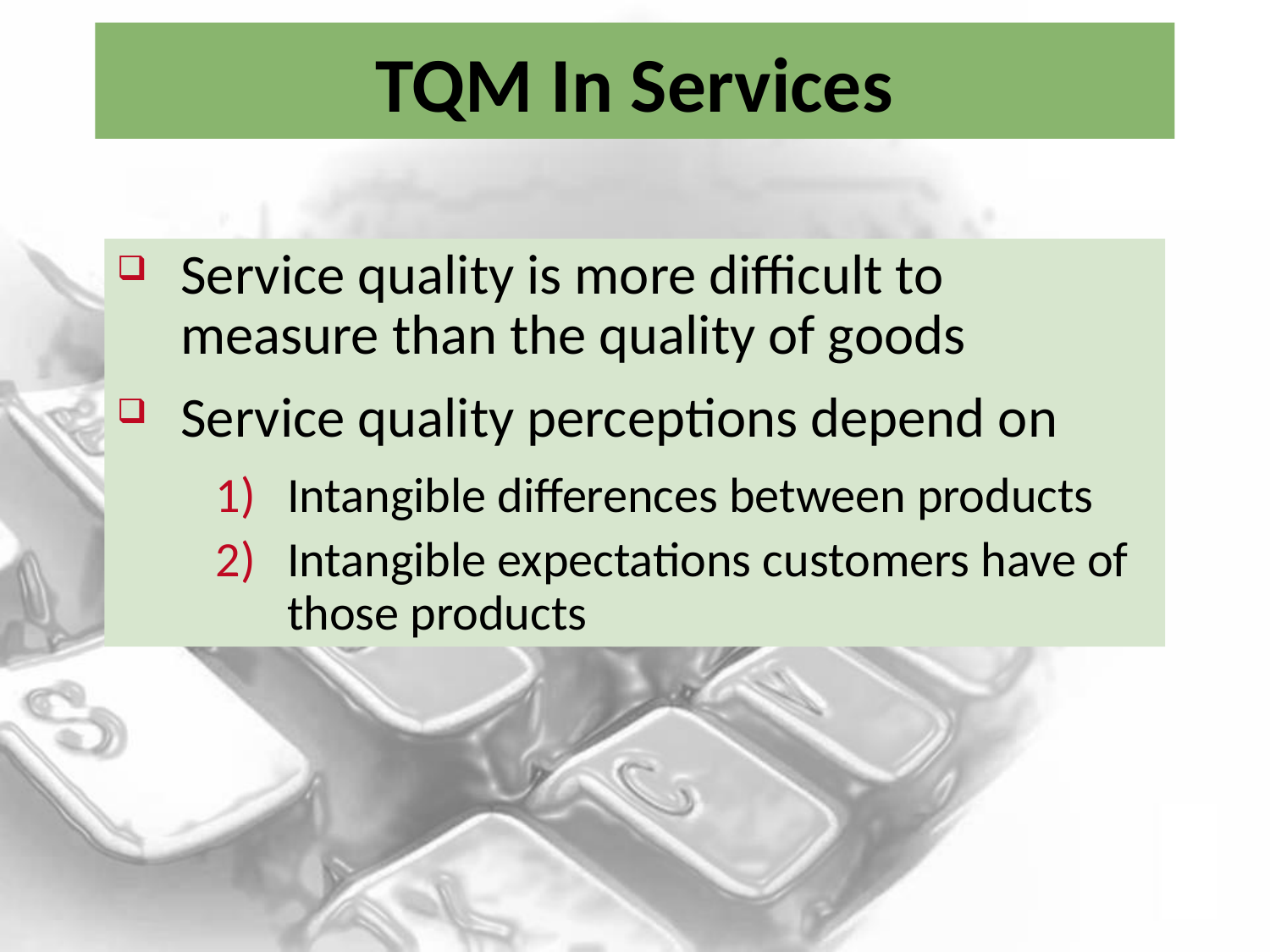

# TQM In Services
Service quality is more difficult to measure than the quality of goods
Service quality perceptions depend on
Intangible differences between products
Intangible expectations customers have of those products